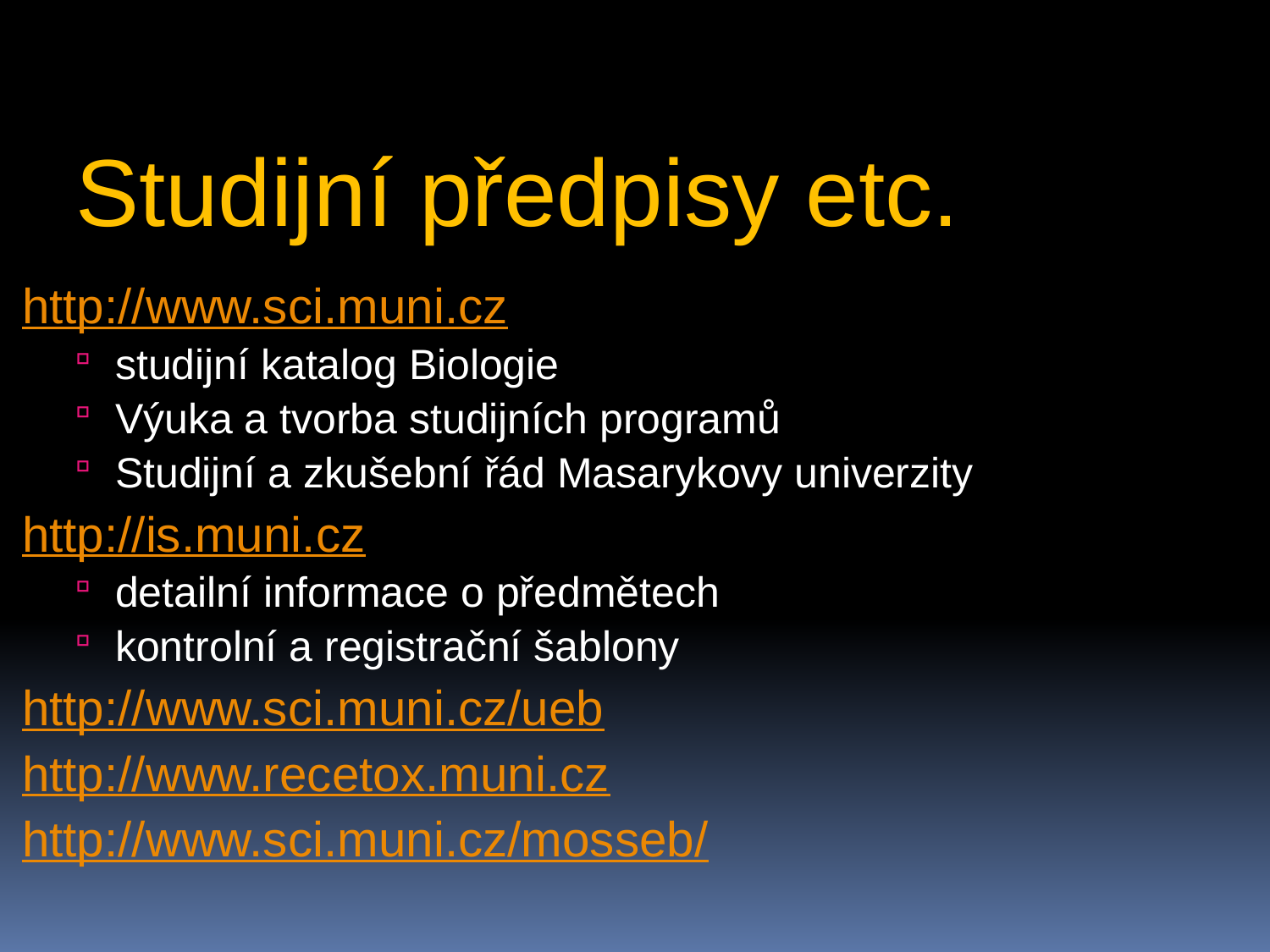

Studijní předpisy etc.
http://www.sci.muni.cz
studijní katalog Biologie
Výuka a tvorba studijních programů
Studijní a zkušební řád Masarykovy univerzity
http://is.muni.cz
detailní informace o předmětech
kontrolní a registrační šablony
http://www.sci.muni.cz/ueb
http://www.recetox.muni.cz
http://www.sci.muni.cz/mosseb/